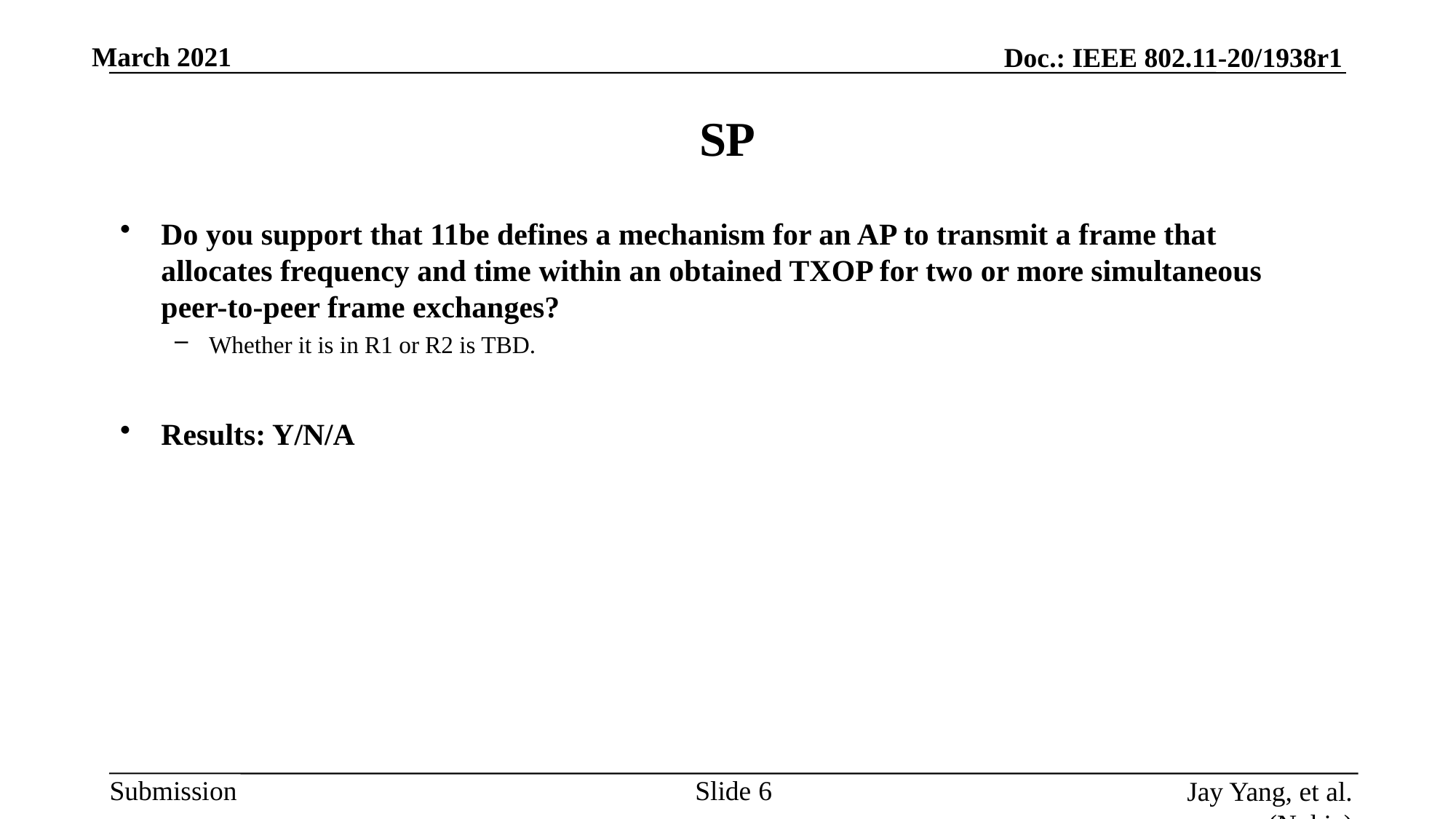

# SP
Do you support that 11be defines a mechanism for an AP to transmit a frame that allocates frequency and time within an obtained TXOP for two or more simultaneous peer-to-peer frame exchanges?
Whether it is in R1 or R2 is TBD.

Results: Y/N/A

Slide 6
Jay Yang, et al. (Nokia)